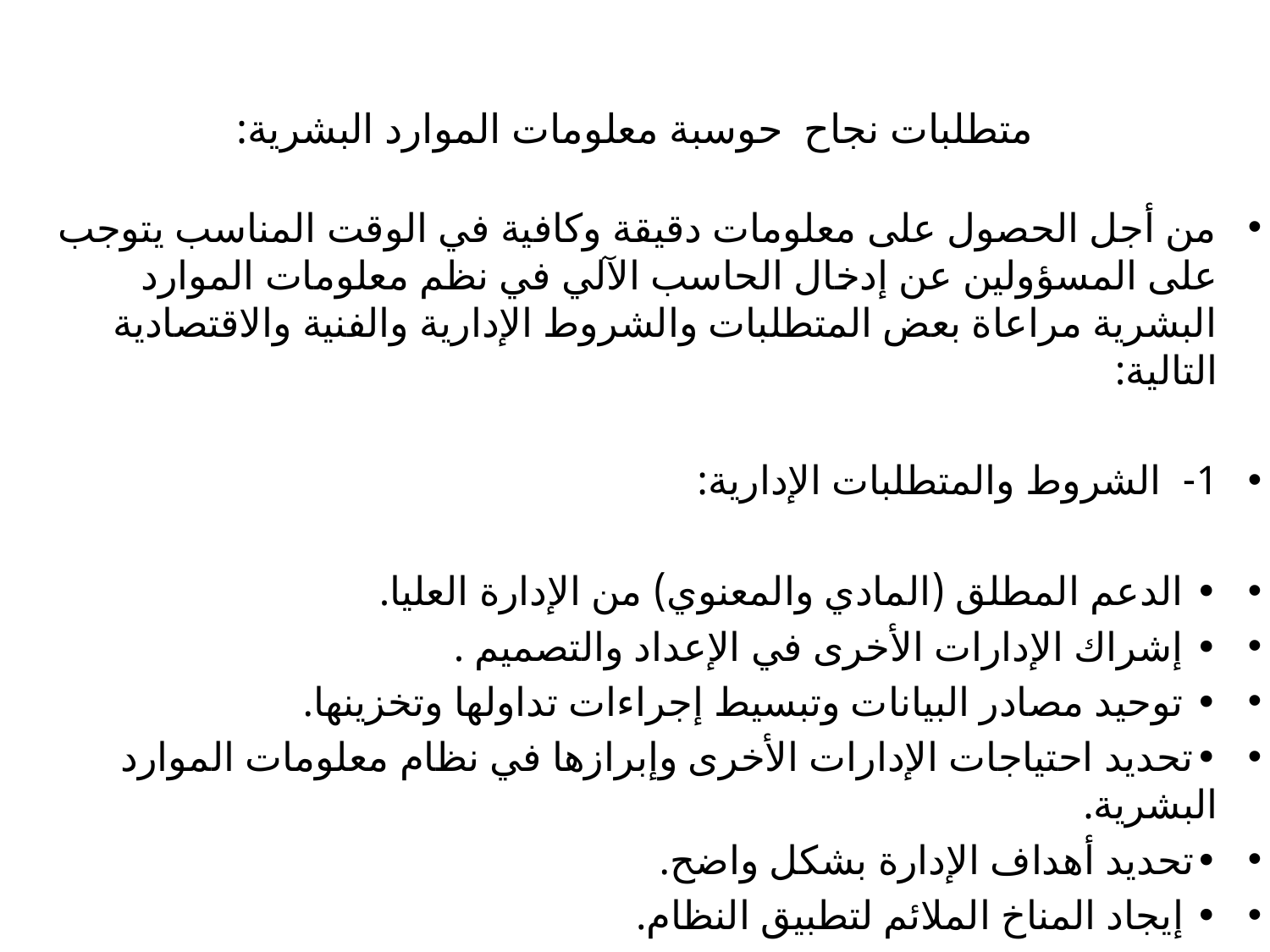

# متطلبات نجاح  حوسبة معلومات الموارد البشرية:
من أجل الحصول على معلومات دقيقة وكافية في الوقت المناسب يتوجب على المسؤولين عن إدخال الحاسب الآلي في نظم معلومات الموارد البشرية مراعاة بعض المتطلبات والشروط الإدارية والفنية والاقتصادية التالية:

1-  الشروط والمتطلبات الإدارية:

•	 الدعم المطلق (المادي والمعنوي) من الإدارة العليا.
•	 إشراك الإدارات الأخرى في الإعداد والتصميم .
•	 توحيد مصادر البيانات وتبسيط إجراءات تداولها وتخزينها.
•	تحديد احتياجات الإدارات الأخرى وإبرازها في نظام معلومات الموارد البشرية.
•	تحديد أهداف الإدارة بشكل واضح.
•	 إيجاد المناخ الملائم لتطبيق النظام.